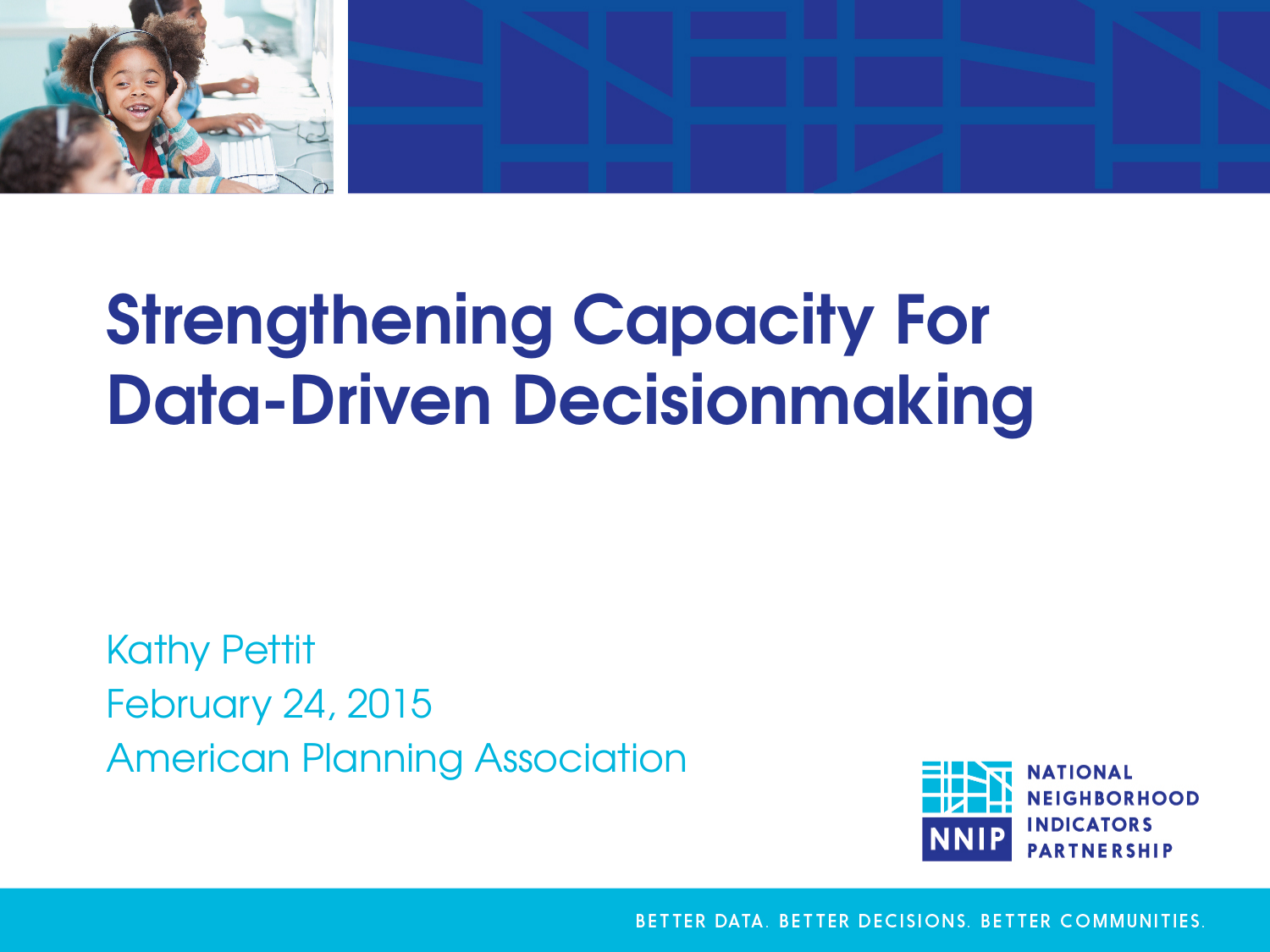

# Strengthening Capacity For Data-Driven Decisionmaking
Kathy Pettit
February 24, 2015
American Planning Association